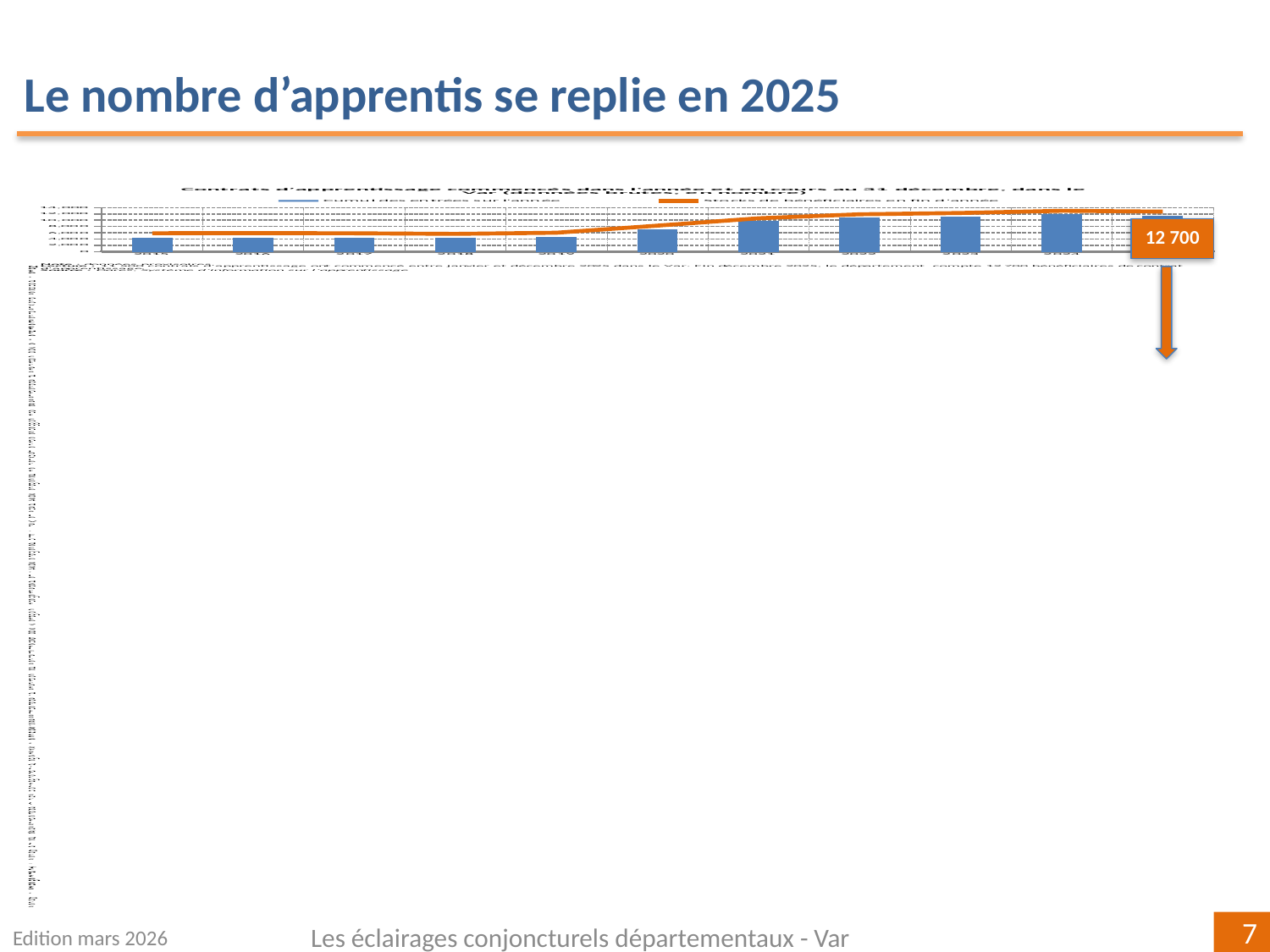

Le nombre d’apprentis se replie en 2025

### Chart: Contrats d’apprentissage commencés dans l'année et en cours au 31 décembre, dans le Var (données brutes, en nombre)

| Category |  |  |
|---|---|---|
| 2015 | 4524.0 | 5891.0 |
| 2016 | 4435.0 | 5929.0 |
| 2017 | 4448.0 | 5865.0 |
| 2018 | 4494.0 | 5688.0 |
| 2019 | 4782.0 | 6045.0 |
| 2020 | 7101.0 | 8298.0 |
| 2021 | 9718.0 | 10616.0 |
| 2022 | 10888.0 | 11887.0 |
| 2023 | 11192.0 | 12301.0 |
| 2024 | 11949.0 | 12994.0 |
| 2025 | 11539.0 | 12734.0 |
12 700

Edition mars 2026
Les éclairages conjoncturels départementaux - Var
7